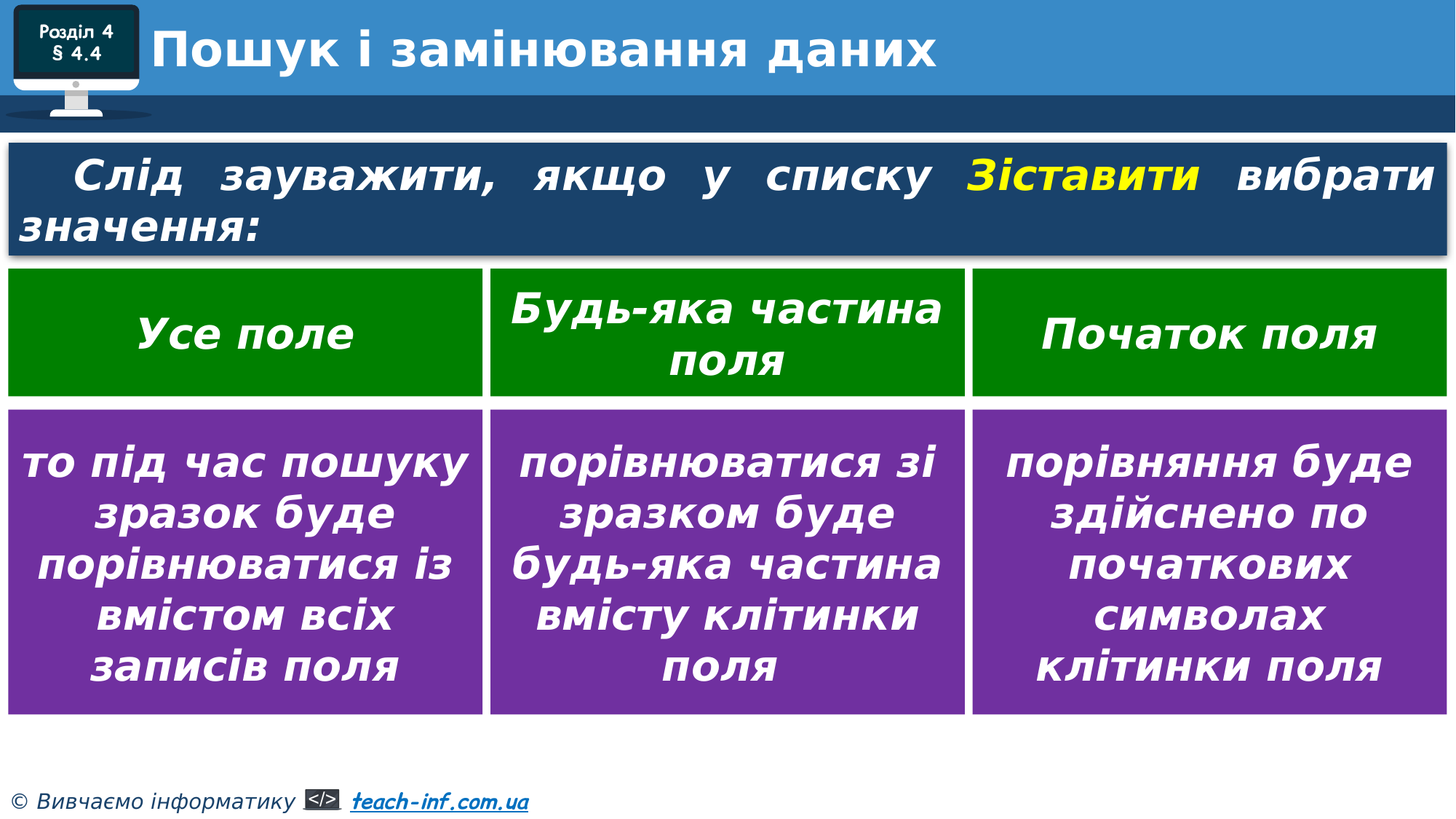

# Пошук і замінювання даних
Слід зауважити, якщо у списку Зіставити вибрати значення:
Усе поле
Будь-яка частина поля
Початок поля
то під час пошуку зразок буде порівнюватися із вмістом всіх записів поля
порівнюватися зі зразком буде будь-яка частина вмісту клітинки поля
порівняння буде здійснено по початкових символах клітинки поля